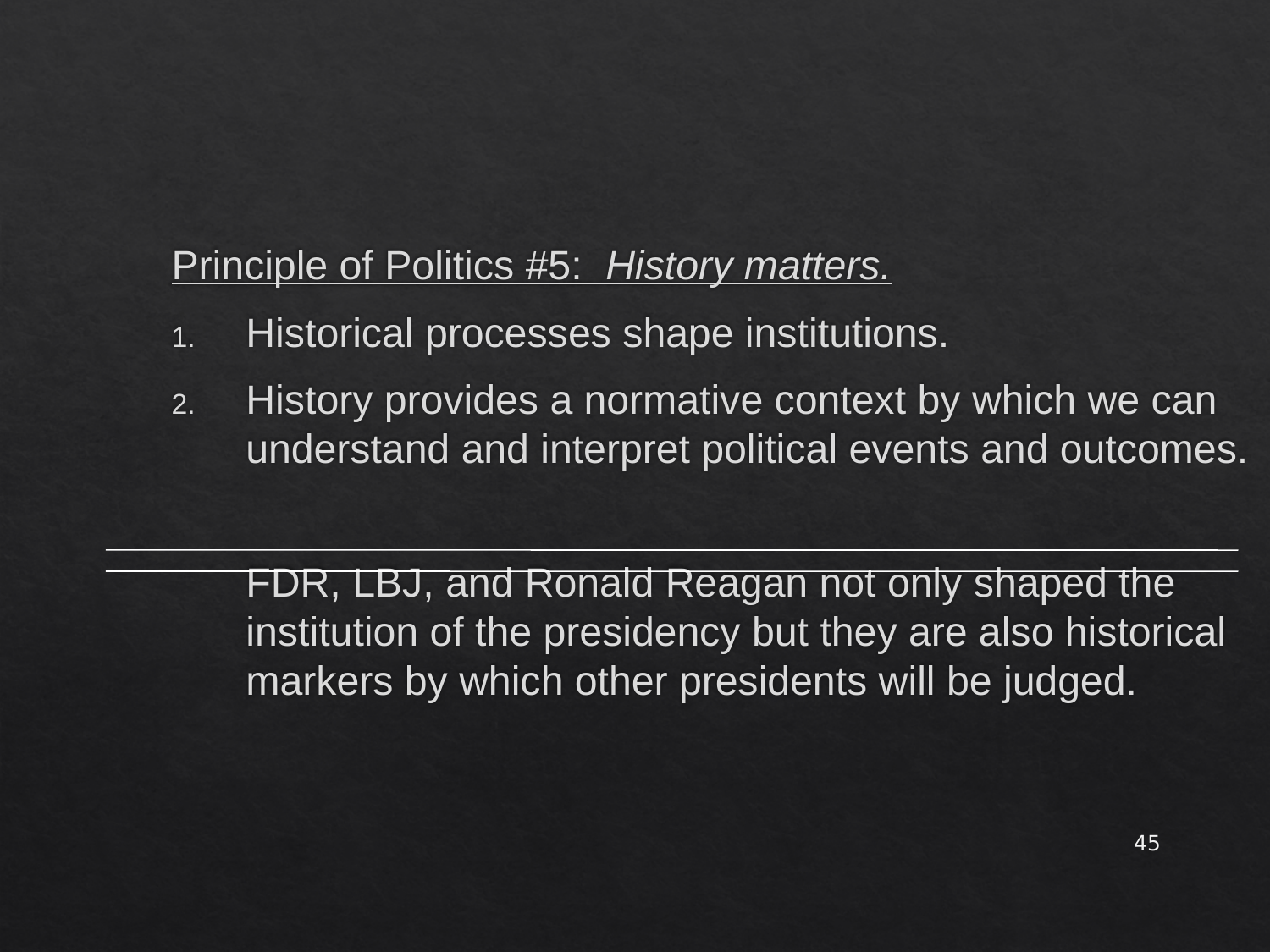

#
Principle of Politics #5:  History matters.
Historical processes shape institutions.
History provides a normative context by which we can understand and interpret political events and outcomes.

	FDR, LBJ, and Ronald Reagan not only shaped the institution of the presidency but they are also historical markers by which other presidents will be judged.

45